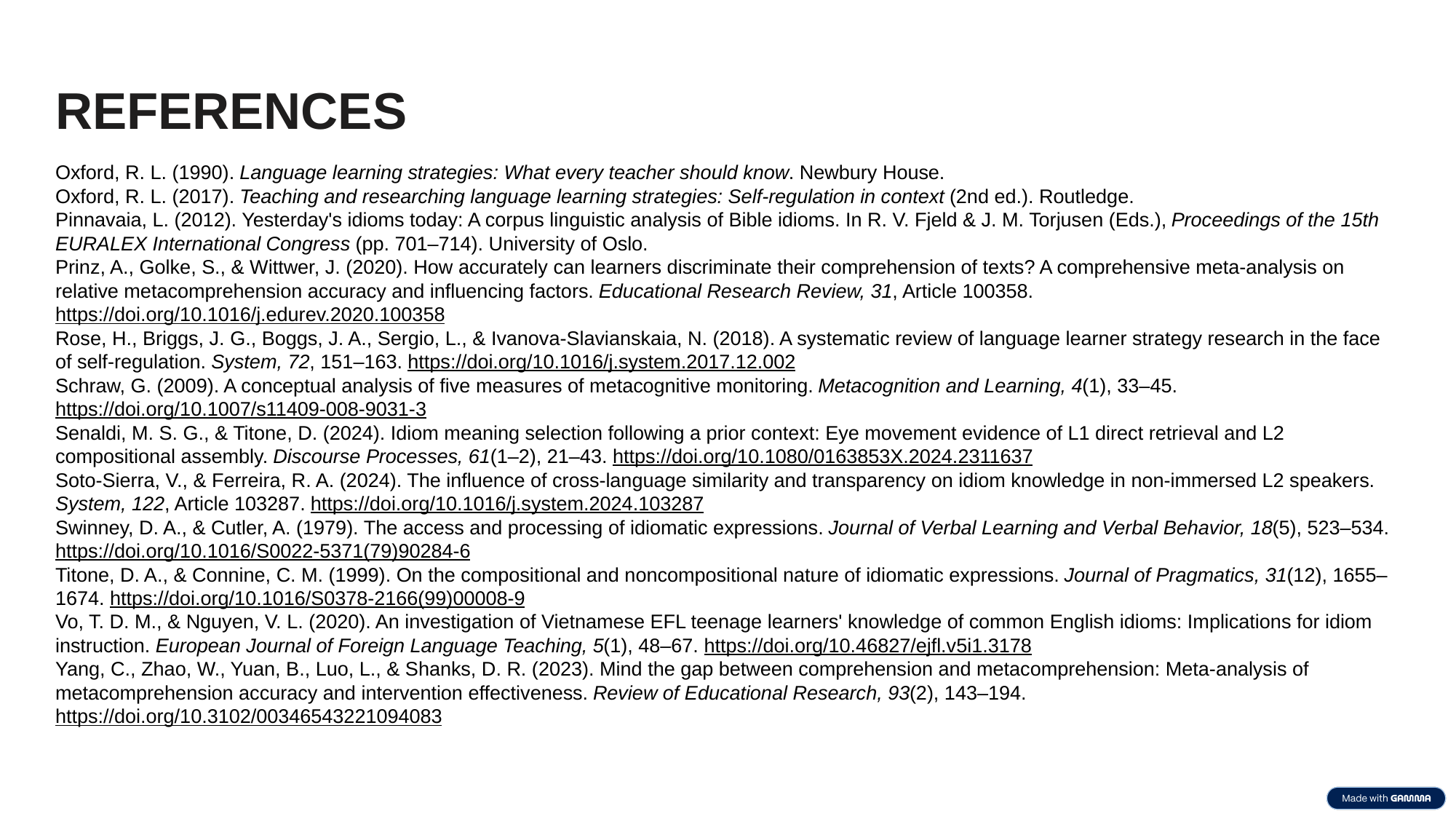

REFERENCES
Oxford, R. L. (1990). Language learning strategies: What every teacher should know. Newbury House.
Oxford, R. L. (2017). Teaching and researching language learning strategies: Self-regulation in context (2nd ed.). Routledge.
Pinnavaia, L. (2012). Yesterday's idioms today: A corpus linguistic analysis of Bible idioms. In R. V. Fjeld & J. M. Torjusen (Eds.), Proceedings of the 15th EURALEX International Congress (pp. 701–714). University of Oslo.
Prinz, A., Golke, S., & Wittwer, J. (2020). How accurately can learners discriminate their comprehension of texts? A comprehensive meta-analysis on relative metacomprehension accuracy and influencing factors. Educational Research Review, 31, Article 100358. https://doi.org/10.1016/j.edurev.2020.100358
Rose, H., Briggs, J. G., Boggs, J. A., Sergio, L., & Ivanova-Slavianskaia, N. (2018). A systematic review of language learner strategy research in the face of self-regulation. System, 72, 151–163. https://doi.org/10.1016/j.system.2017.12.002
Schraw, G. (2009). A conceptual analysis of five measures of metacognitive monitoring. Metacognition and Learning, 4(1), 33–45. https://doi.org/10.1007/s11409-008-9031-3
Senaldi, M. S. G., & Titone, D. (2024). Idiom meaning selection following a prior context: Eye movement evidence of L1 direct retrieval and L2 compositional assembly. Discourse Processes, 61(1–2), 21–43. https://doi.org/10.1080/0163853X.2024.2311637
Soto-Sierra, V., & Ferreira, R. A. (2024). The influence of cross-language similarity and transparency on idiom knowledge in non-immersed L2 speakers. System, 122, Article 103287. https://doi.org/10.1016/j.system.2024.103287
Swinney, D. A., & Cutler, A. (1979). The access and processing of idiomatic expressions. Journal of Verbal Learning and Verbal Behavior, 18(5), 523–534. https://doi.org/10.1016/S0022-5371(79)90284-6
Titone, D. A., & Connine, C. M. (1999). On the compositional and noncompositional nature of idiomatic expressions. Journal of Pragmatics, 31(12), 1655–1674. https://doi.org/10.1016/S0378-2166(99)00008-9
Vo, T. D. M., & Nguyen, V. L. (2020). An investigation of Vietnamese EFL teenage learners' knowledge of common English idioms: Implications for idiom instruction. European Journal of Foreign Language Teaching, 5(1), 48–67. https://doi.org/10.46827/ejfl.v5i1.3178
Yang, C., Zhao, W., Yuan, B., Luo, L., & Shanks, D. R. (2023). Mind the gap between comprehension and metacomprehension: Meta-analysis of metacomprehension accuracy and intervention effectiveness. Review of Educational Research, 93(2), 143–194. https://doi.org/10.3102/00346543221094083